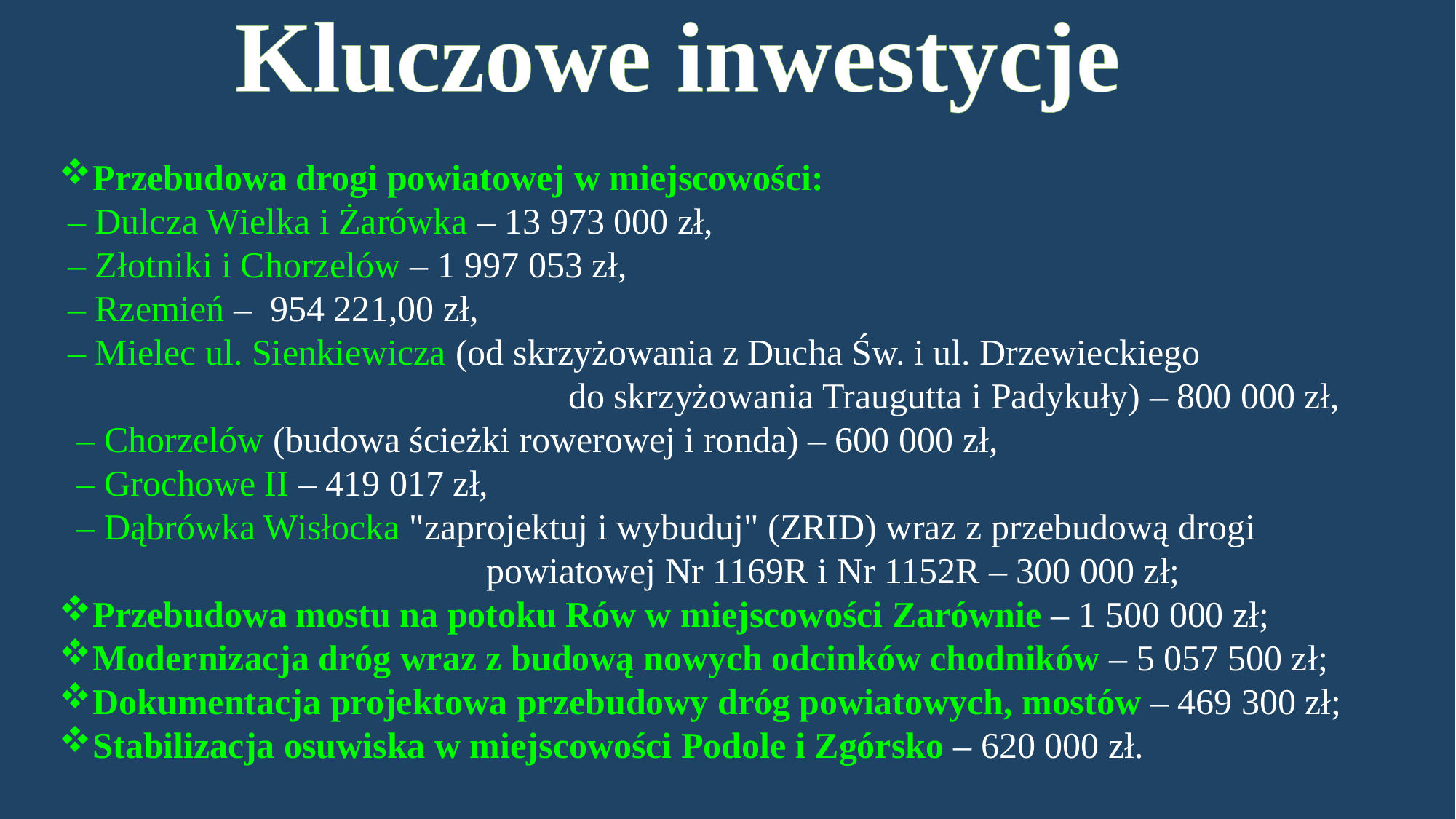

Kluczowe inwestycje
Przebudowa drogi powiatowej w miejscowości:
 – Dulcza Wielka i Żarówka – 13 973 000 zł,
 – Złotniki i Chorzelów – 1 997 053 zł,
 – Rzemień –  954 221,00 zł,
 – Mielec ul. Sienkiewicza (od skrzyżowania z Ducha Św. i ul. Drzewieckiego
                                                        do skrzyżowania Traugutta i Padykuły) – 800 000 zł,
  – Chorzelów (budowa ścieżki rowerowej i ronda) – 600 000 zł,
  – Grochowe II – 419 017 zł,
  – Dąbrówka Wisłocka "zaprojektuj i wybuduj" (ZRID) wraz z przebudową drogi
                                               powiatowej Nr 1169R i Nr 1152R – 300 000 zł;
Przebudowa mostu na potoku Rów w miejscowości Zarównie – 1 500 000 zł;
Modernizacja dróg wraz z budową nowych odcinków chodników – 5 057 500 zł;
Dokumentacja projektowa przebudowy dróg powiatowych, mostów – 469 300 zł;
Stabilizacja osuwiska w miejscowości Podole i Zgórsko – 620 000 zł.